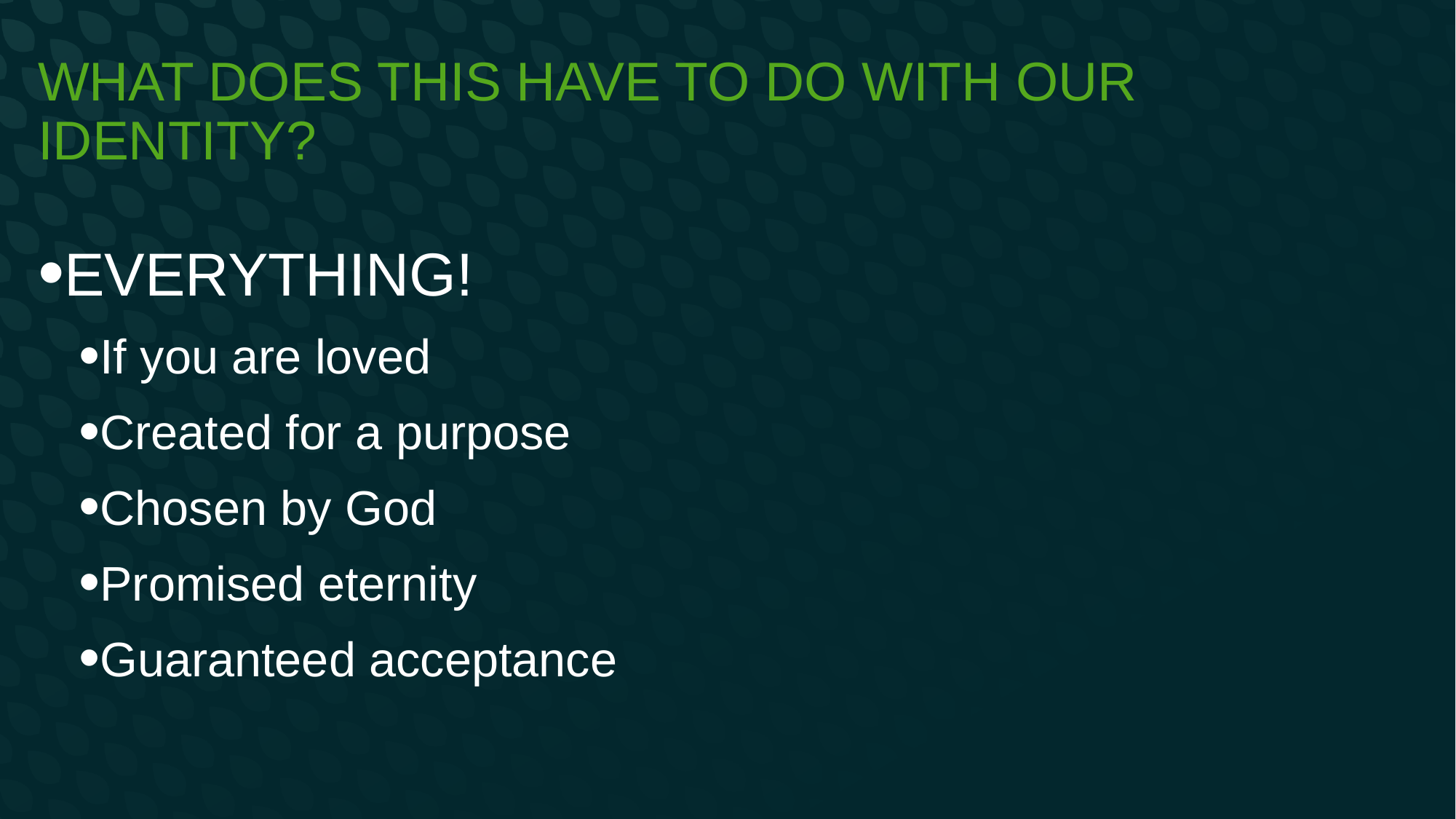

# What does this have to do with our identity?
EVERYTHING!
If you are loved
Created for a purpose
Chosen by God
Promised eternity
Guaranteed acceptance